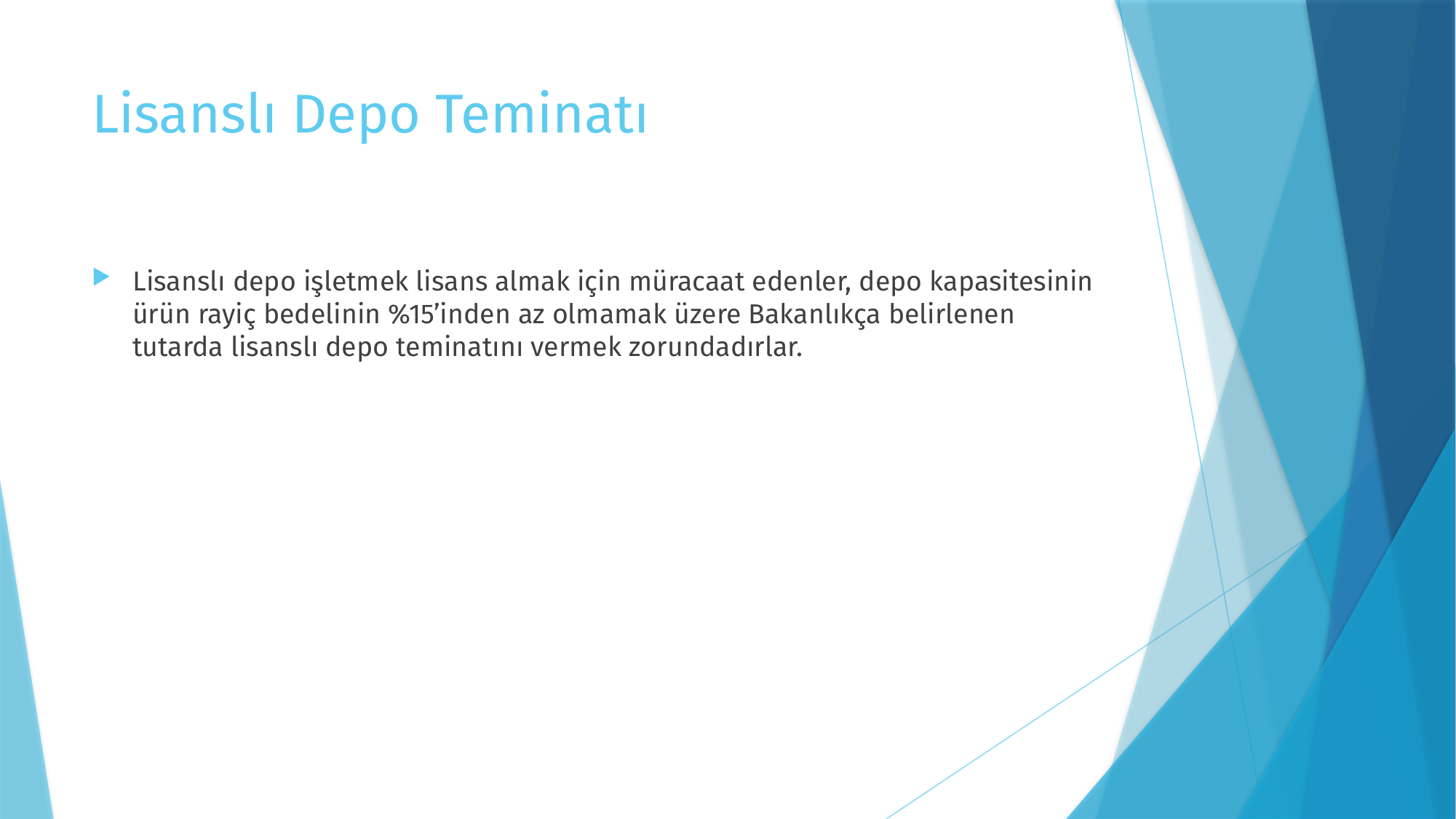

# Lisanslı Depo Teminatı
Lisanslı depo işletmek lisans almak için müracaat edenler, depo kapasitesinin ürün rayiç bedelinin %15’inden az olmamak üzere Bakanlıkça belirlenen tutarda lisanslı depo teminatını vermek zorundadırlar.